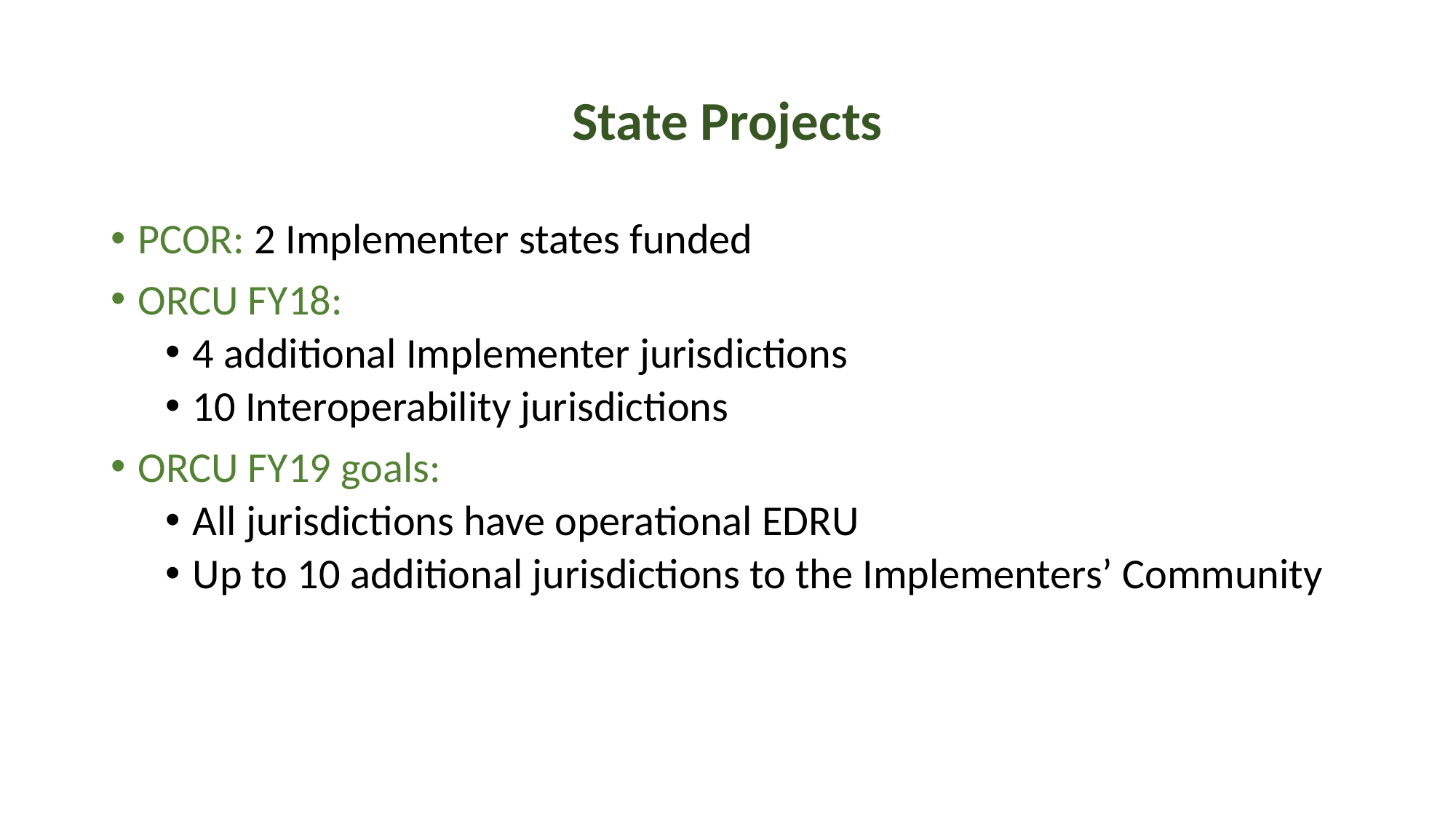

# State Projects
PCOR: 2 Implementer states funded
ORCU FY18:
4 additional Implementer jurisdictions
10 Interoperability jurisdictions
ORCU FY19 goals:
All jurisdictions have operational EDRU
Up to 10 additional jurisdictions to the Implementers’ Community